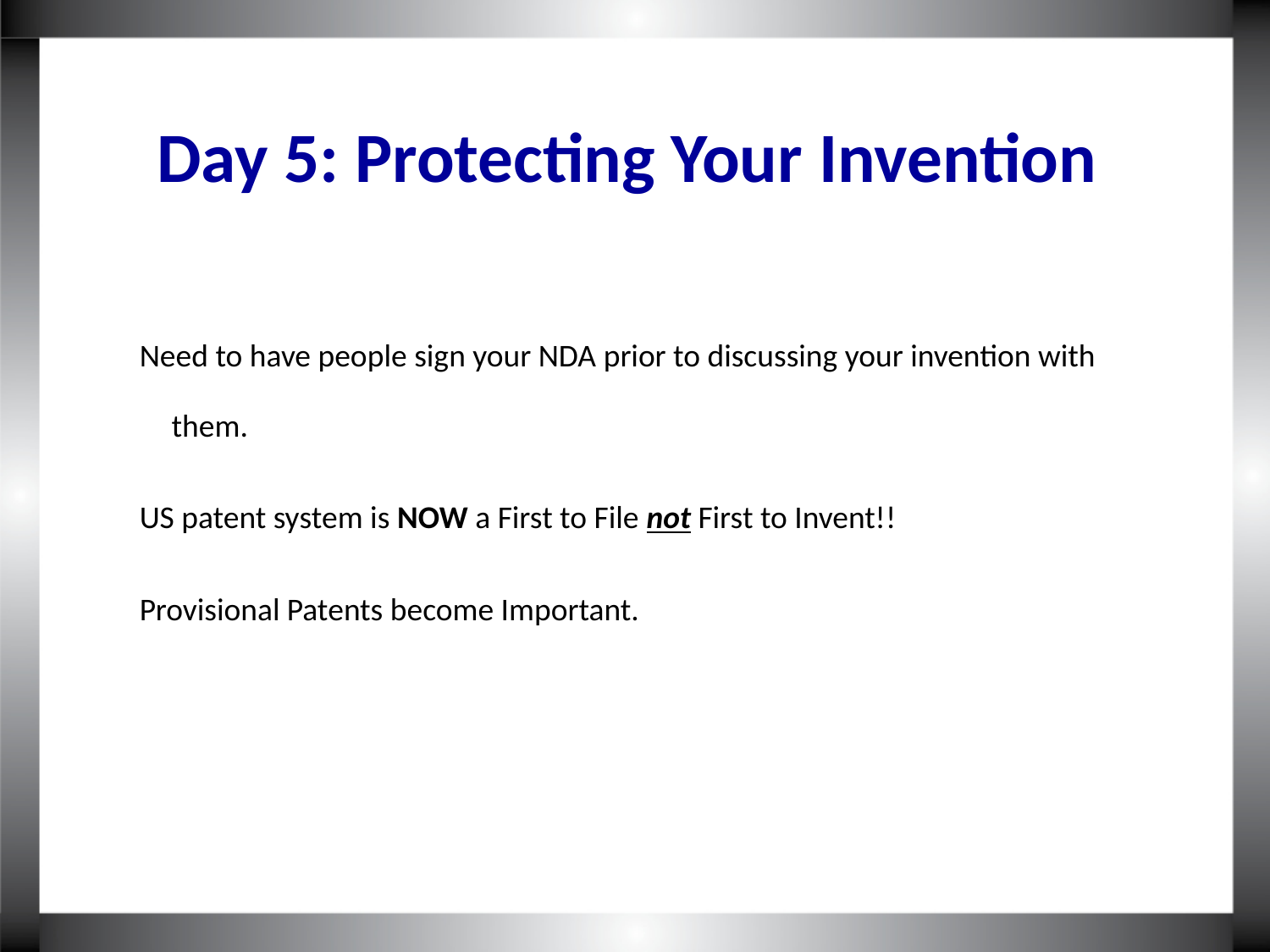

Day 5: Protecting Your Invention
Need to have people sign your NDA prior to discussing your invention with them.
US patent system is NOW a First to File not First to Invent!!
Provisional Patents become Important.